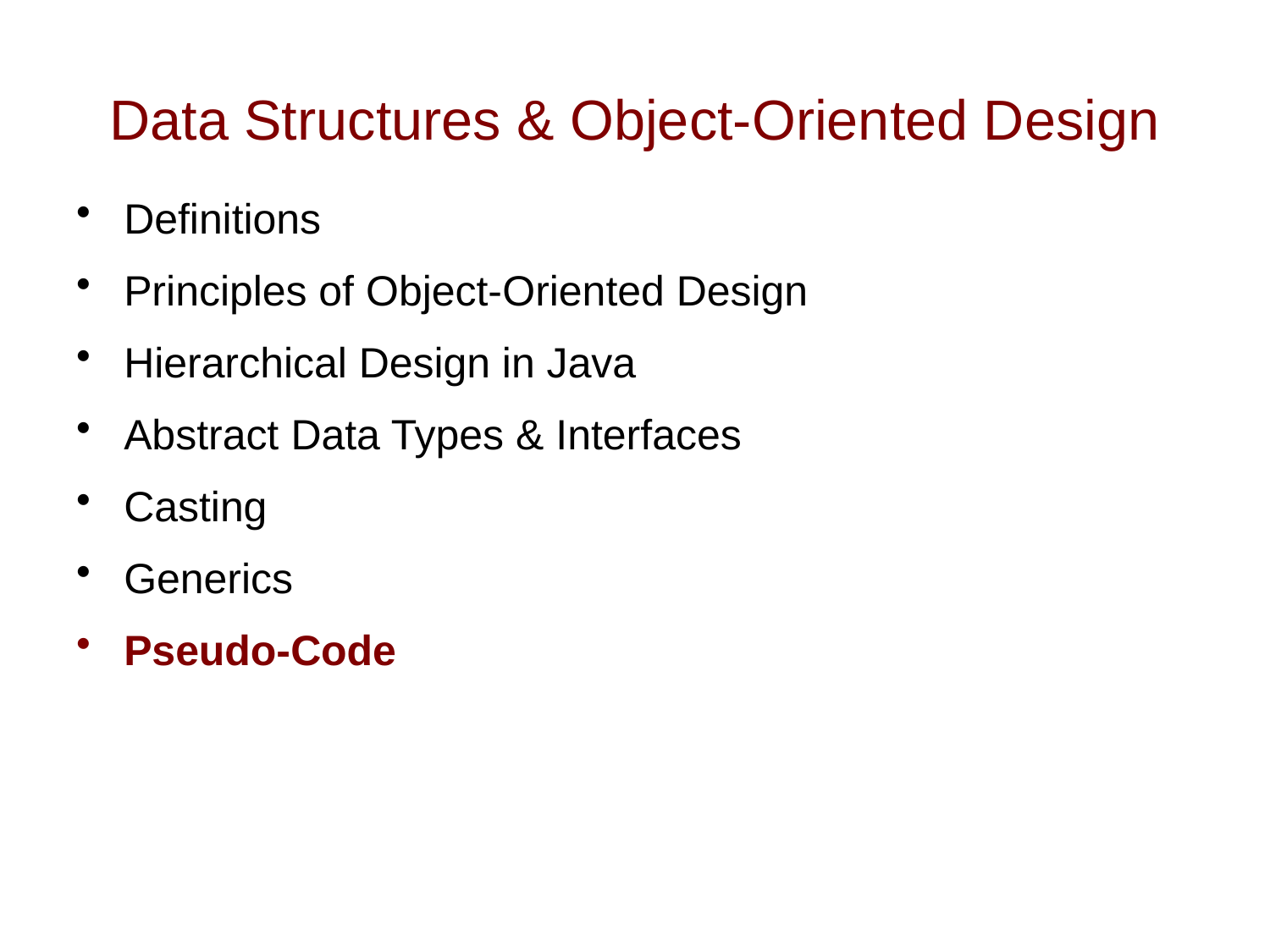

# Data Structures & Object-Oriented Design
Definitions
Principles of Object-Oriented Design
Hierarchical Design in Java
Abstract Data Types & Interfaces
Casting
Generics
Pseudo-Code

59